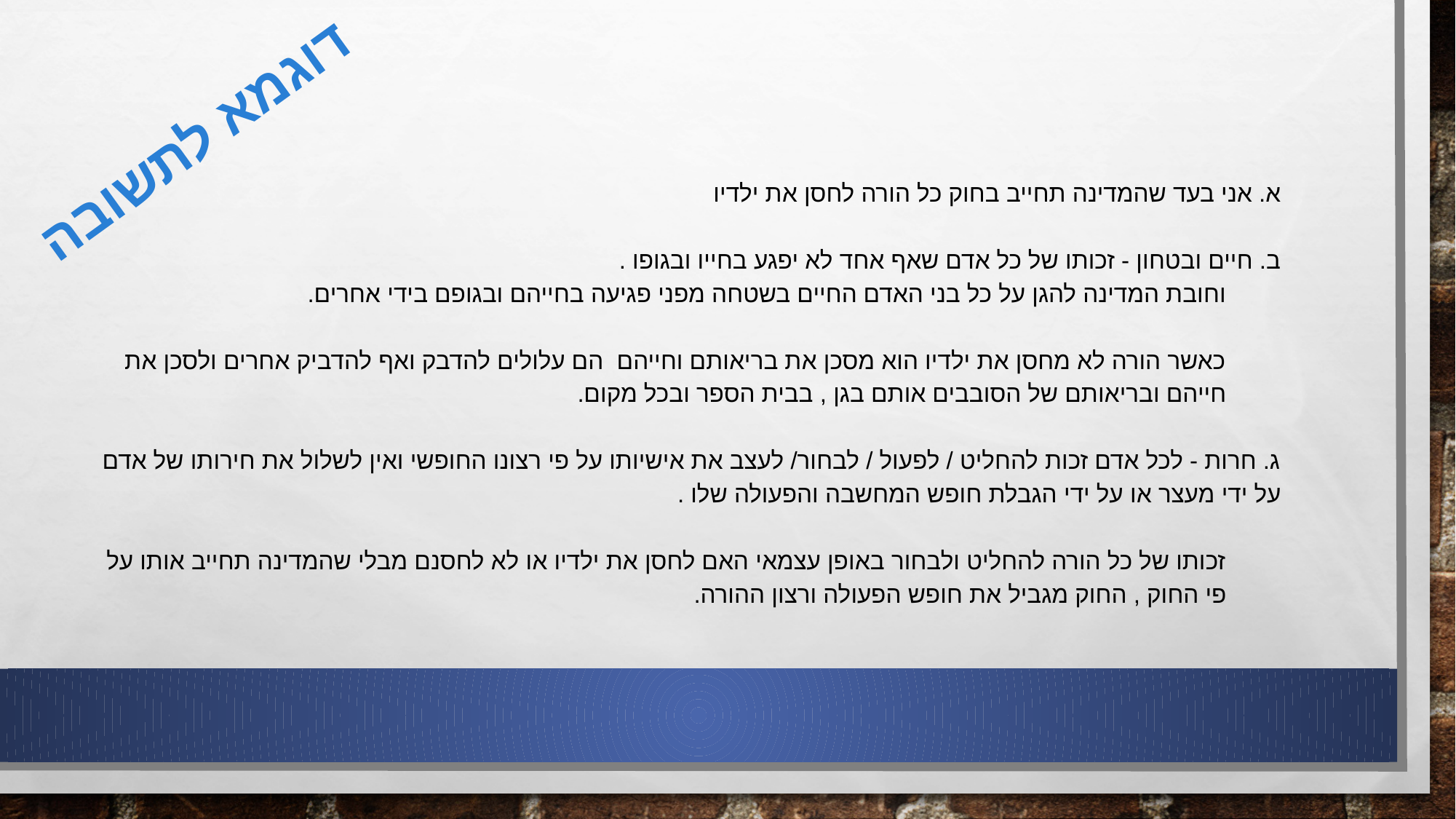

דוגמא לתשובה

א. אני בעד שהמדינה תחייב בחוק כל הורה לחסן את ילדיו

ב. חיים ובטחון - זכותו של כל אדם שאף אחד לא יפגע בחייו ובגופו .
וחובת המדינה להגן על כל בני האדם החיים בשטחה מפני פגיעה בחייהם ובגופם בידי אחרים.

כאשר הורה לא מחסן את ילדיו הוא מסכן את בריאותם וחייהם  הם עלולים להדבק ואף להדביק אחרים ולסכן את חייהם ובריאותם של הסובבים אותם בגן , בבית הספר ובכל מקום.

ג. חרות - לכל אדם זכות להחליט / לפעול / לבחור/ לעצב את אישיותו על פי רצונו החופשי ואין לשלול את חירותו של אדם על ידי מעצר או על ידי הגבלת חופש המחשבה והפעולה שלו .

זכותו של כל הורה להחליט ולבחור באופן עצמאי האם לחסן את ילדיו או לא לחסנם מבלי שהמדינה תחייב אותו על פי החוק , החוק מגביל את חופש הפעולה ורצון ההורה.